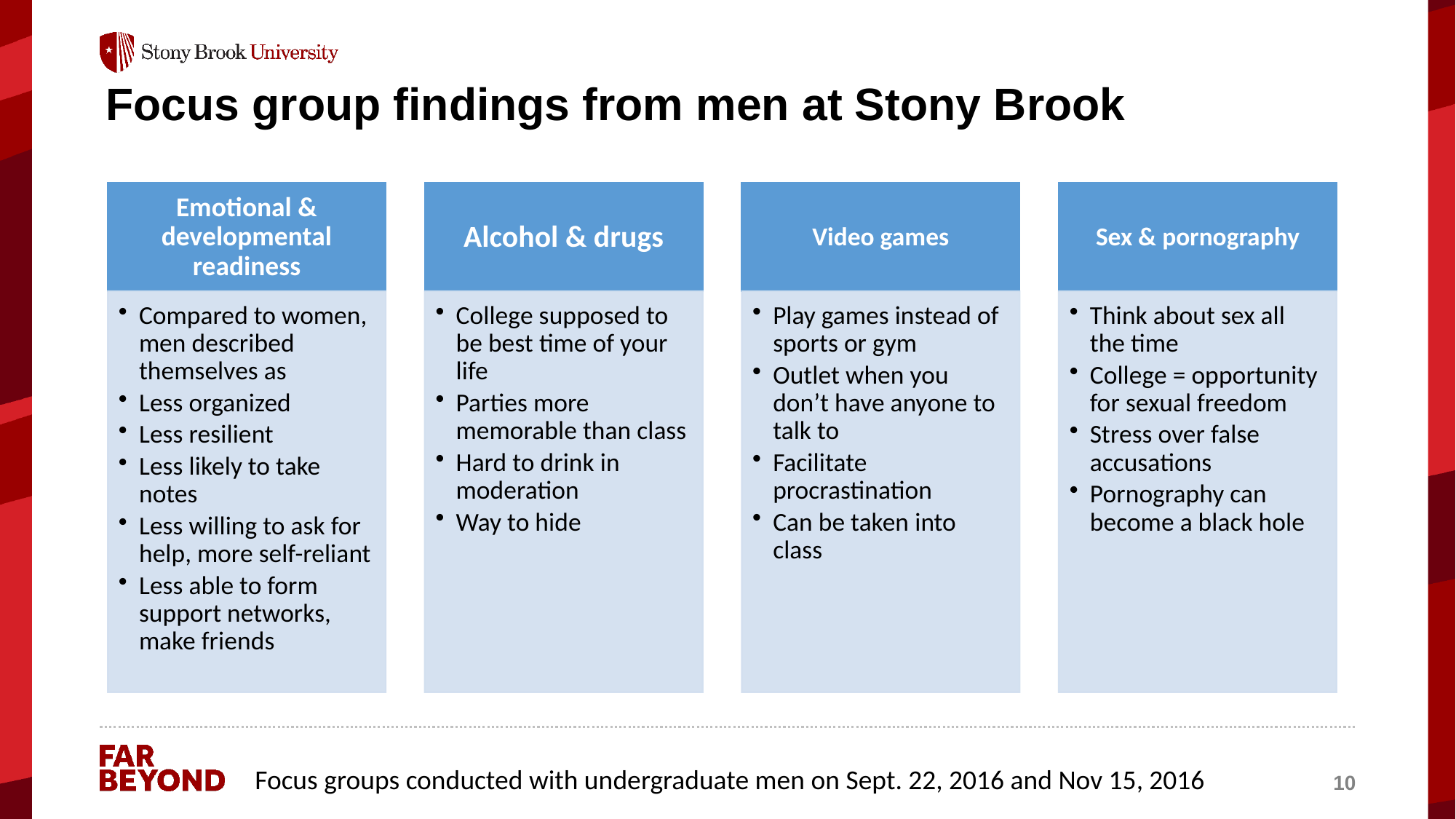

# Focus group findings from men at Stony Brook
Emotional & developmental readiness
Compared to women, men described themselves as
Less organized
Less resilient
Less likely to take notes
Less willing to ask for help, more self-reliant
Less able to form support networks, make friends
Alcohol & drugs
College supposed to be best time of your life
Parties more memorable than class
Hard to drink in moderation
Way to hide
Video games
Play games instead of sports or gym
Outlet when you don’t have anyone to talk to
Facilitate procrastination
Can be taken into class
Sex & pornography
Think about sex all the time
College = opportunity for sexual freedom
Stress over false accusations
Pornography can become a black hole
Focus groups conducted with undergraduate men on Sept. 22, 2016 and Nov 15, 2016